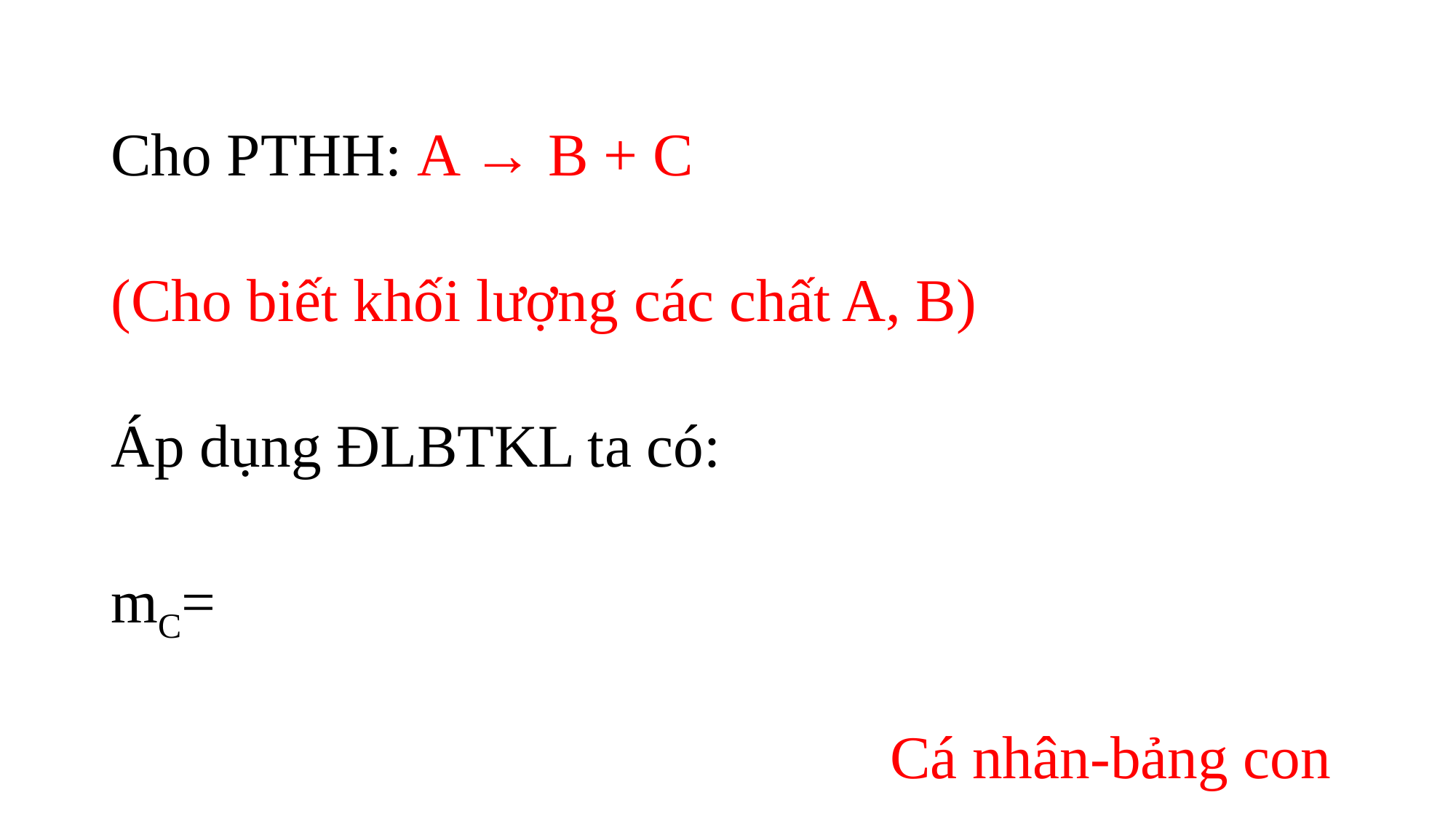

# Cho PTHH: A → B + C (Cho biết khối lượng các chất A, B) Áp dụng ĐLBTKL ta có: mC= Cá nhân-bảng con